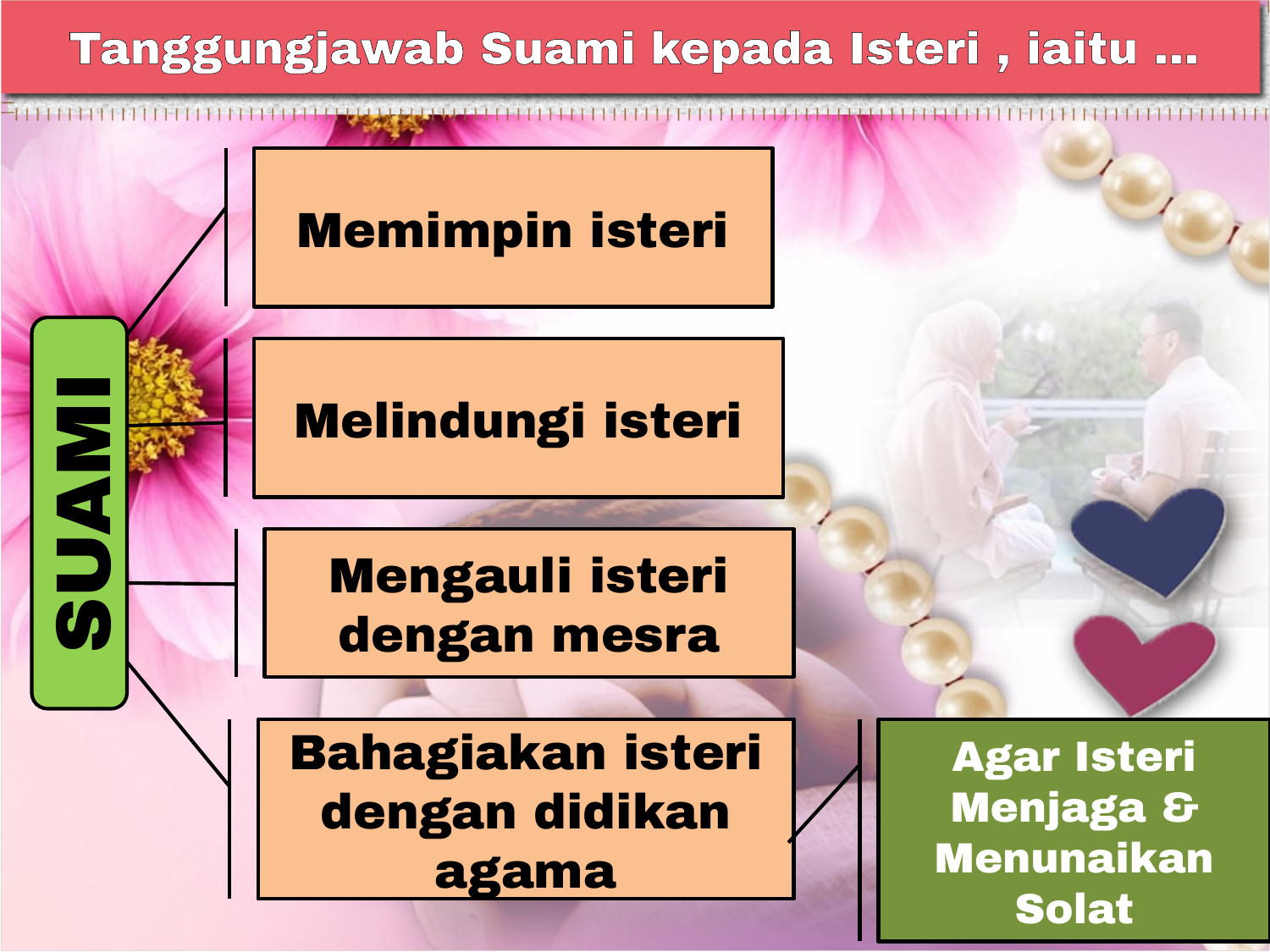

Tanggungjawab Suami kepada Isteri , iaitu …
Memimpin isteri
Melindungi isteri
SUAMI
Mengauli isteri dengan mesra
Bahagiakan isteri dengan didikan agama
Agar Isteri Menjaga & Menunaikan Solat